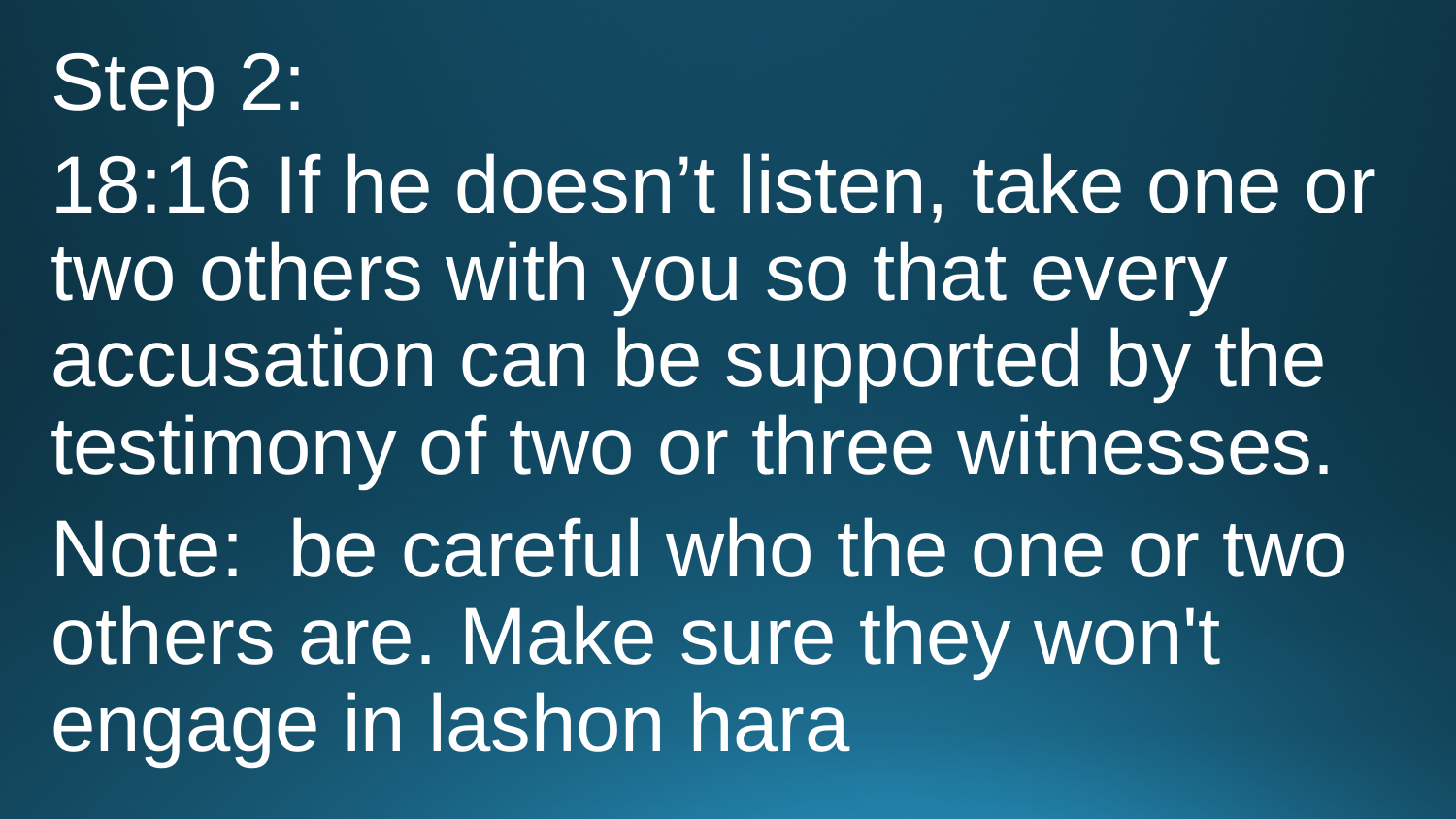

Step 2:
18:16 If he doesn’t listen, take one or two others with you so that every accusation can be supported by the testimony of two or three witnesses.
Note:  be careful who the one or two others are. Make sure they won't engage in lashon hara